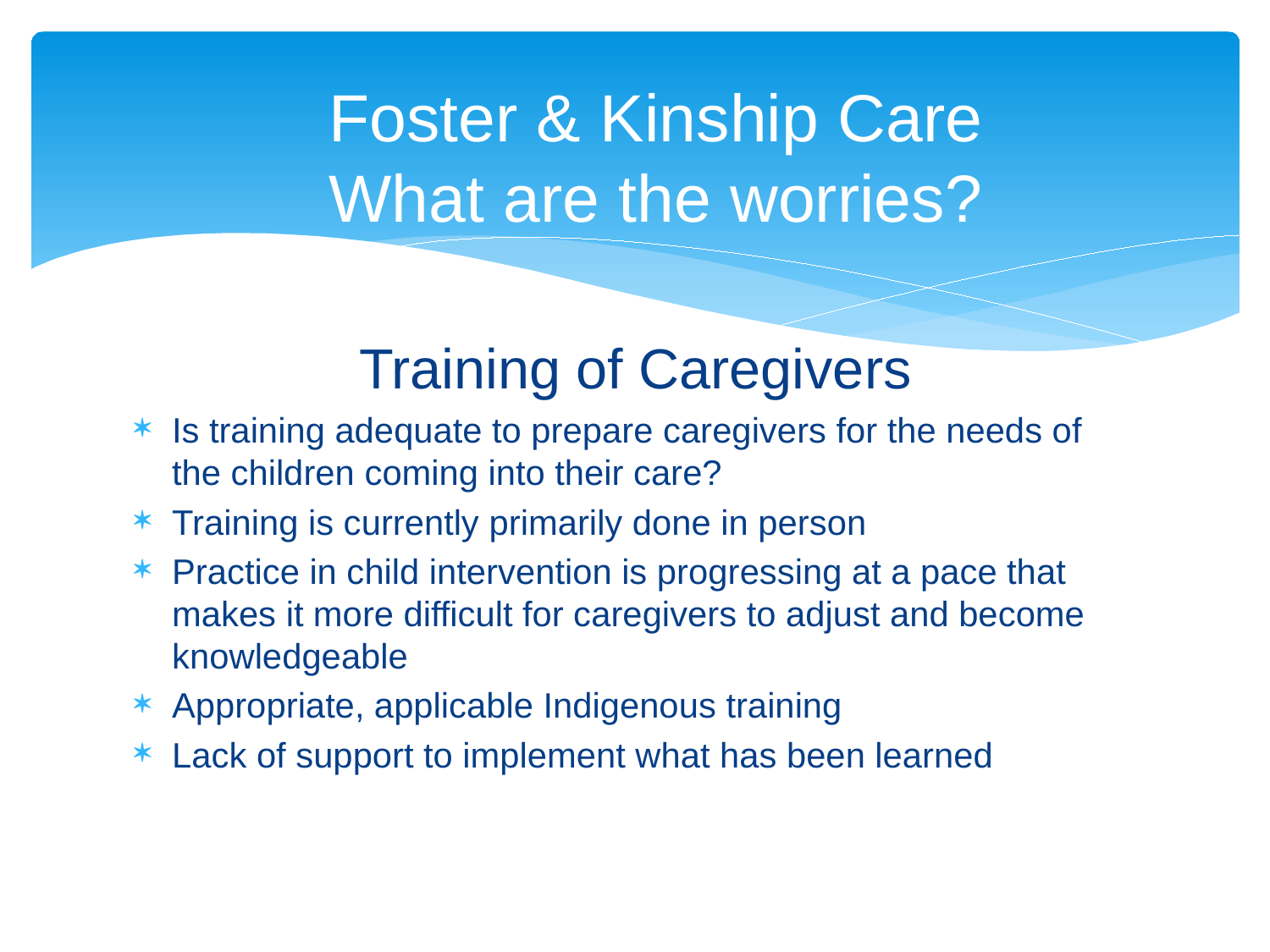

Foster & Kinship Care
What are the worries?
Training of Caregivers
Is training adequate to prepare caregivers for the needs of the children coming into their care?
Training is currently primarily done in person
Practice in child intervention is progressing at a pace that makes it more difficult for caregivers to adjust and become knowledgeable
Appropriate, applicable Indigenous training
Lack of support to implement what has been learned